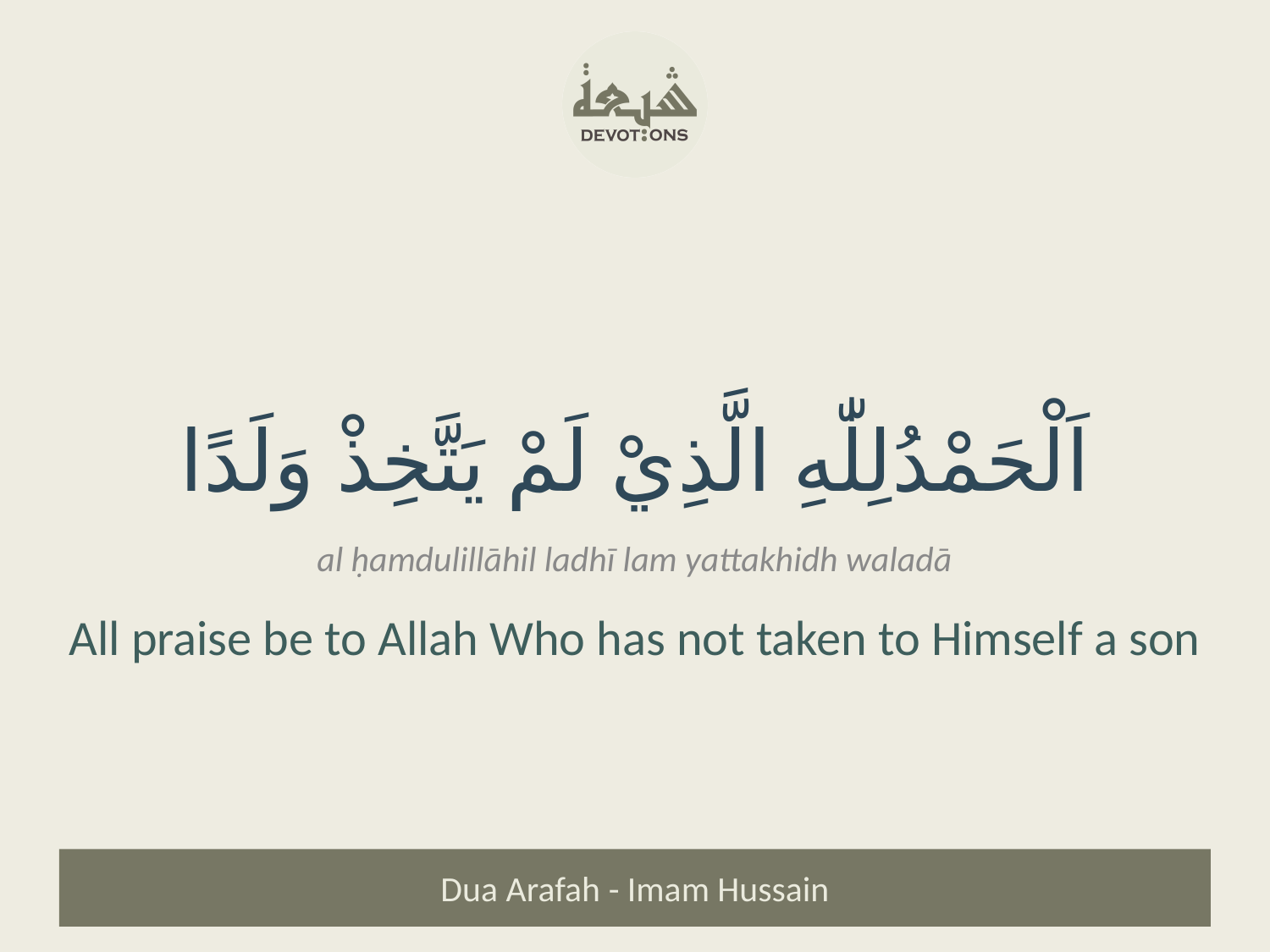

اَلْحَمْدُلِلّٰهِ الَّذِيْ لَمْ يَتَّخِذْ وَلَدًا
al ḥamdulillāhil ladhī lam yattakhidh waladā
All praise be to Allah Who has not taken to Himself a son
Dua Arafah - Imam Hussain